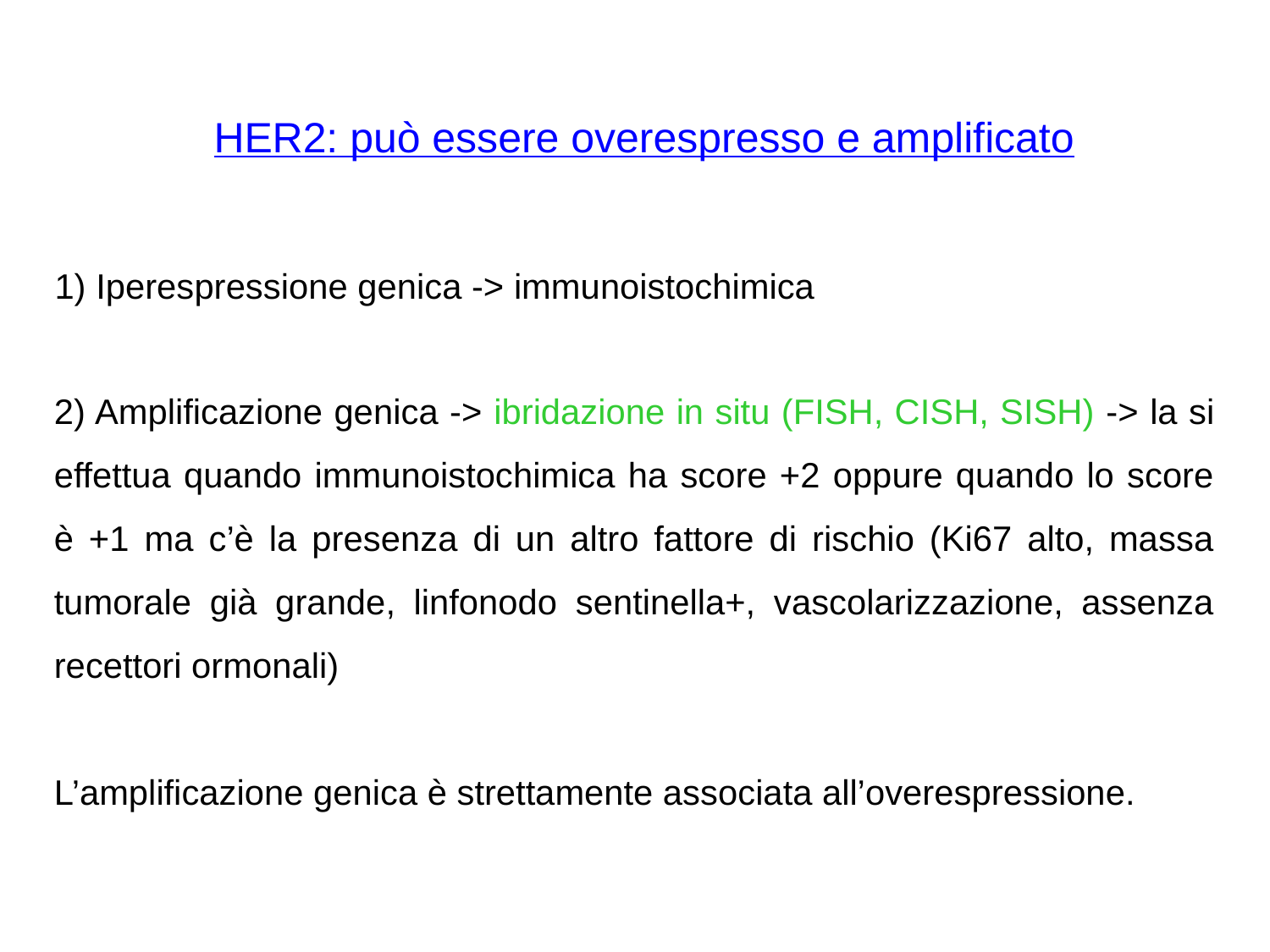

HER2: può essere overespresso e amplificato
1) Iperespressione genica -> immunoistochimica
2) Amplificazione genica -> ibridazione in situ (FISH, CISH, SISH) -> la si effettua quando immunoistochimica ha score +2 oppure quando lo score è +1 ma c’è la presenza di un altro fattore di rischio (Ki67 alto, massa tumorale già grande, linfonodo sentinella+, vascolarizzazione, assenza recettori ormonali)

L’amplificazione genica è strettamente associata all’overespressione.